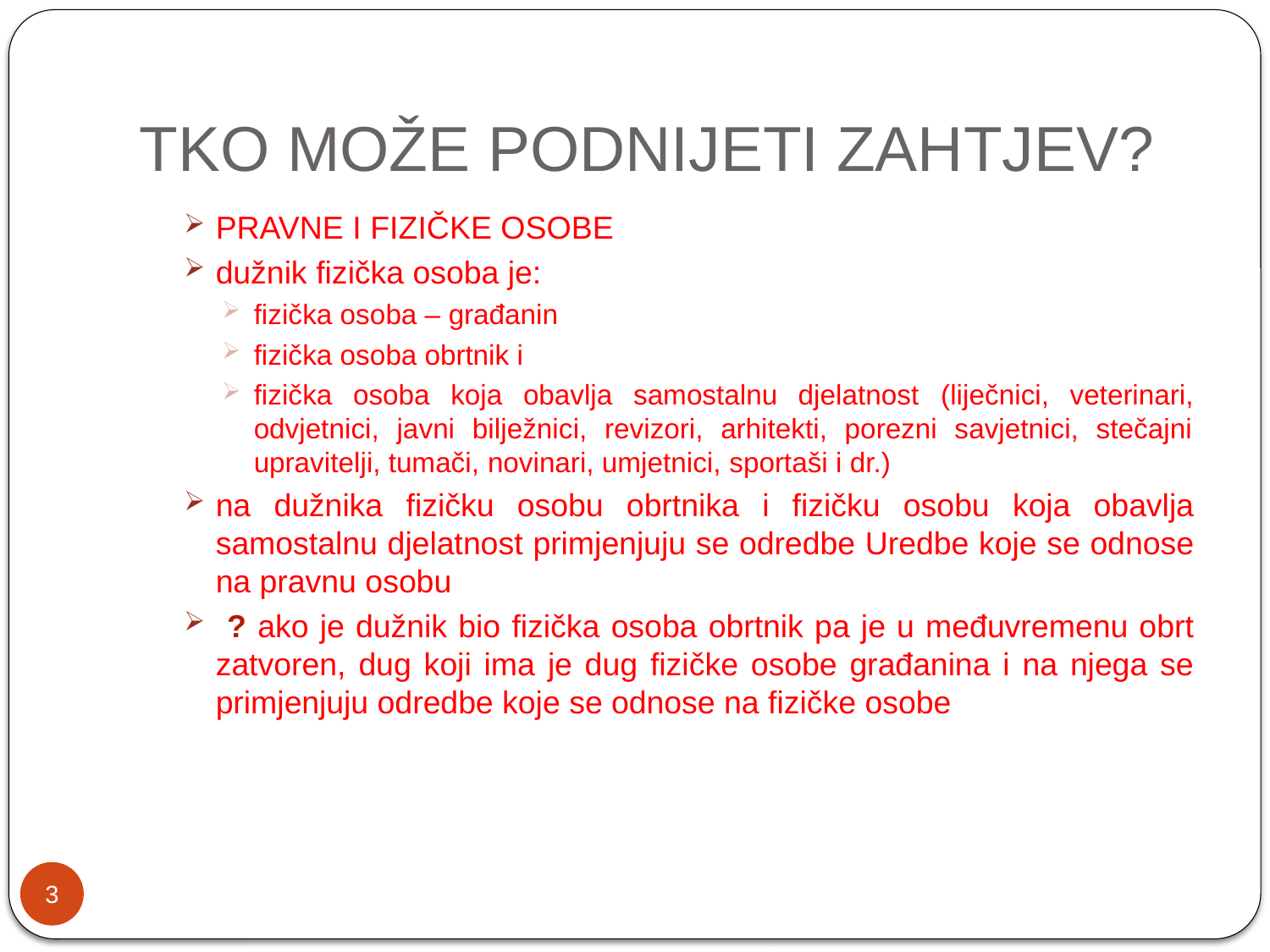

# TKO MOŽE PODNIJETI ZAHTJEV?
PRAVNE I FIZIČKE OSOBE
dužnik fizička osoba je:
fizička osoba – građanin
fizička osoba obrtnik i
fizička osoba koja obavlja samostalnu djelatnost (liječnici, veterinari, odvjetnici, javni bilježnici, revizori, arhitekti, porezni savjetnici, stečajni upravitelji, tumači, novinari, umjetnici, sportaši i dr.)
na dužnika fizičku osobu obrtnika i fizičku osobu koja obavlja samostalnu djelatnost primjenjuju se odredbe Uredbe koje se odnose na pravnu osobu
 ? ako je dužnik bio fizička osoba obrtnik pa je u međuvremenu obrt zatvoren, dug koji ima je dug fizičke osobe građanina i na njega se primjenjuju odredbe koje se odnose na fizičke osobe

3